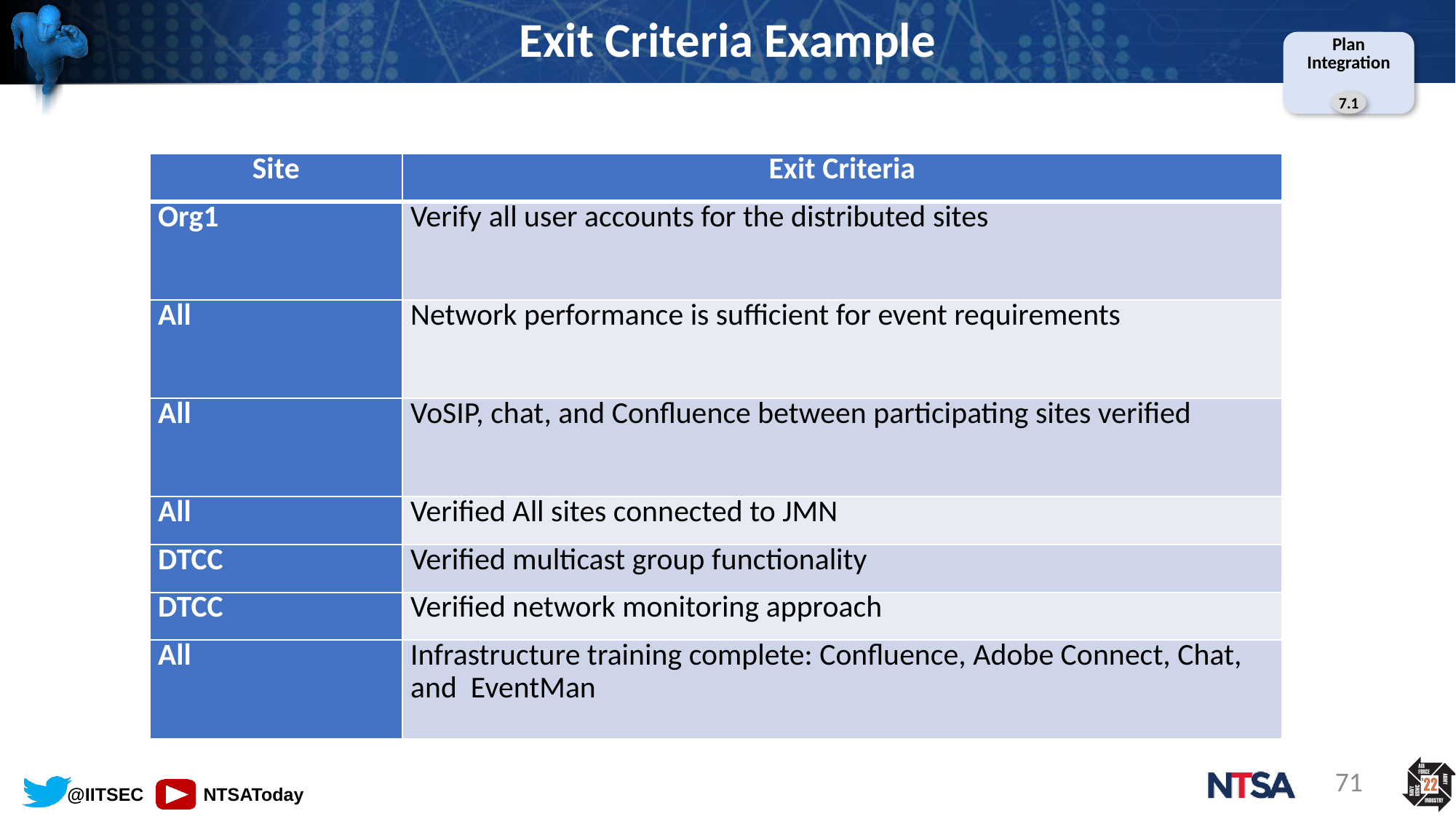

# Exit Criteria Example
Plan
Integration
7.1
| Site | Exit Criteria |
| --- | --- |
| Org1 | Verify all user accounts for the distributed sites |
| All | Network performance is sufficient for event requirements |
| All | VoSIP, chat, and Confluence between participating sites verified |
| All | Verified All sites connected to JMN |
| DTCC | Verified multicast group functionality |
| DTCC | Verified network monitoring approach |
| All | Infrastructure training complete: Confluence, Adobe Connect, Chat, and EventMan |
71